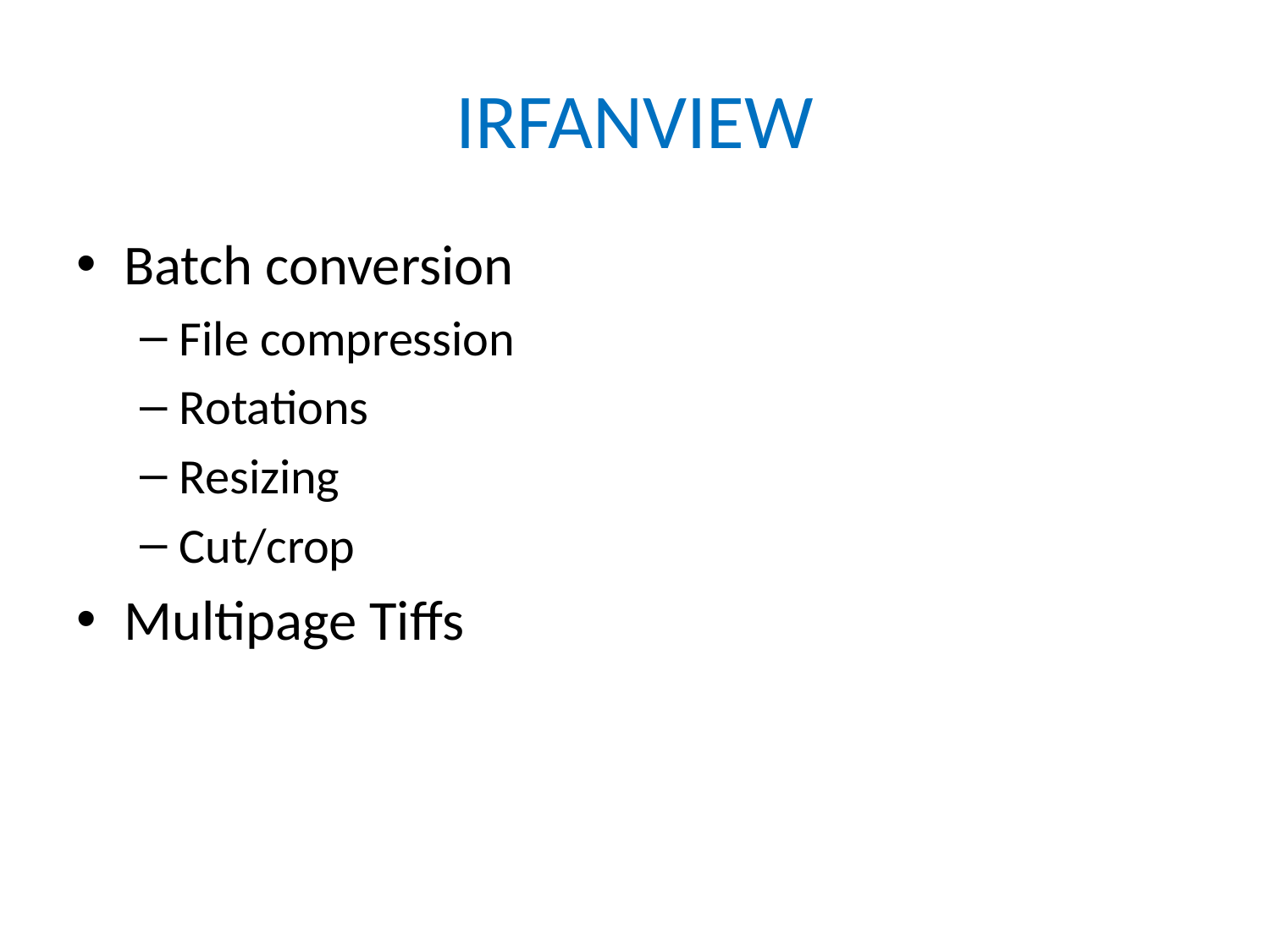

# IRFANVIEW
Batch conversion
File compression
Rotations
Resizing
Cut/crop
Multipage Tiffs